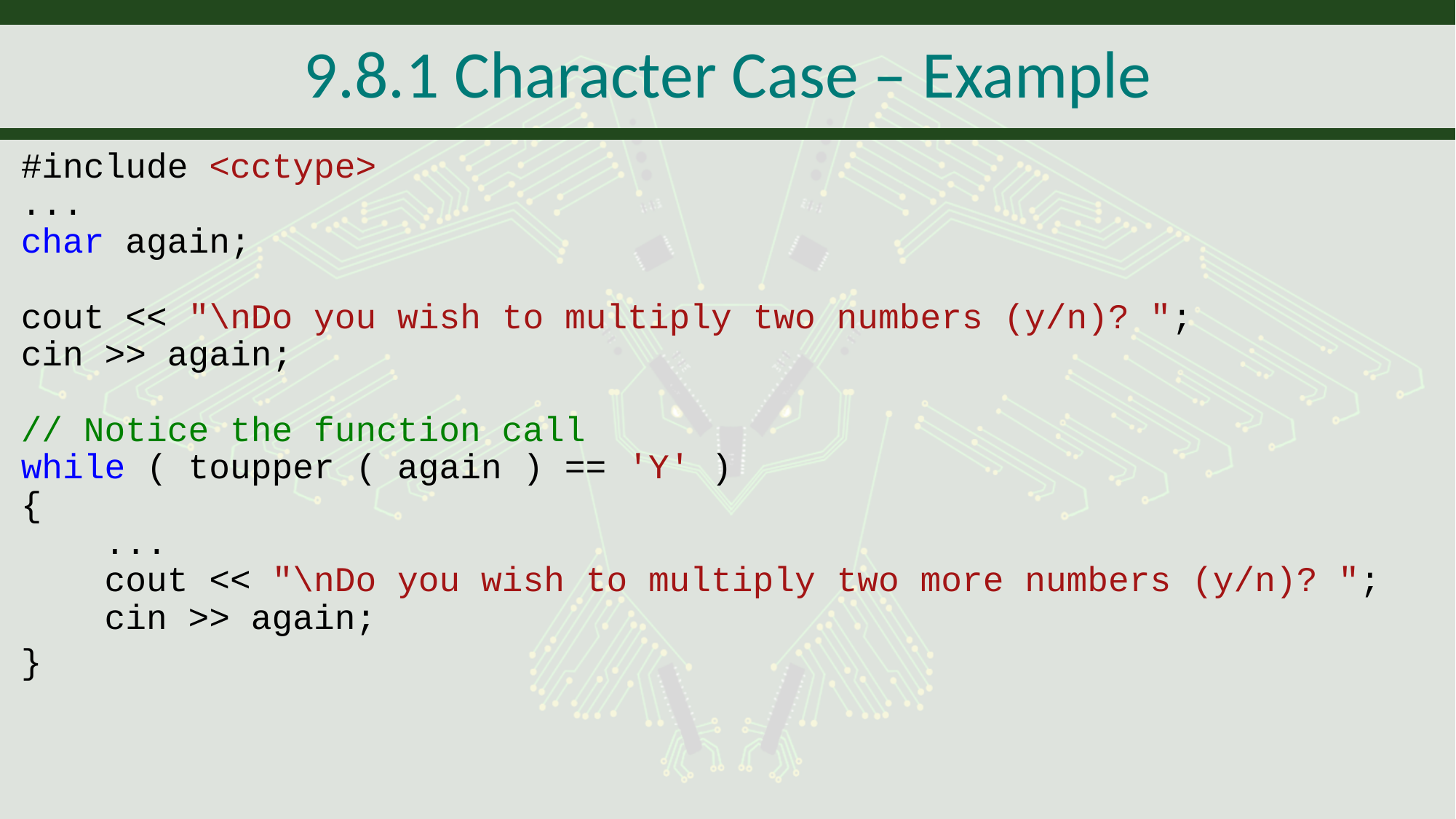

# 9.8.1 Character Case – Example
#include <cctype>
...
char again;

cout << "\nDo you wish to multiply two numbers (y/n)? ";
cin >> again;

// Notice the function call
while ( toupper ( again ) == 'Y' )
{
    ...
    cout << "\nDo you wish to multiply two more numbers (y/n)? ";
    cin >> again;
}